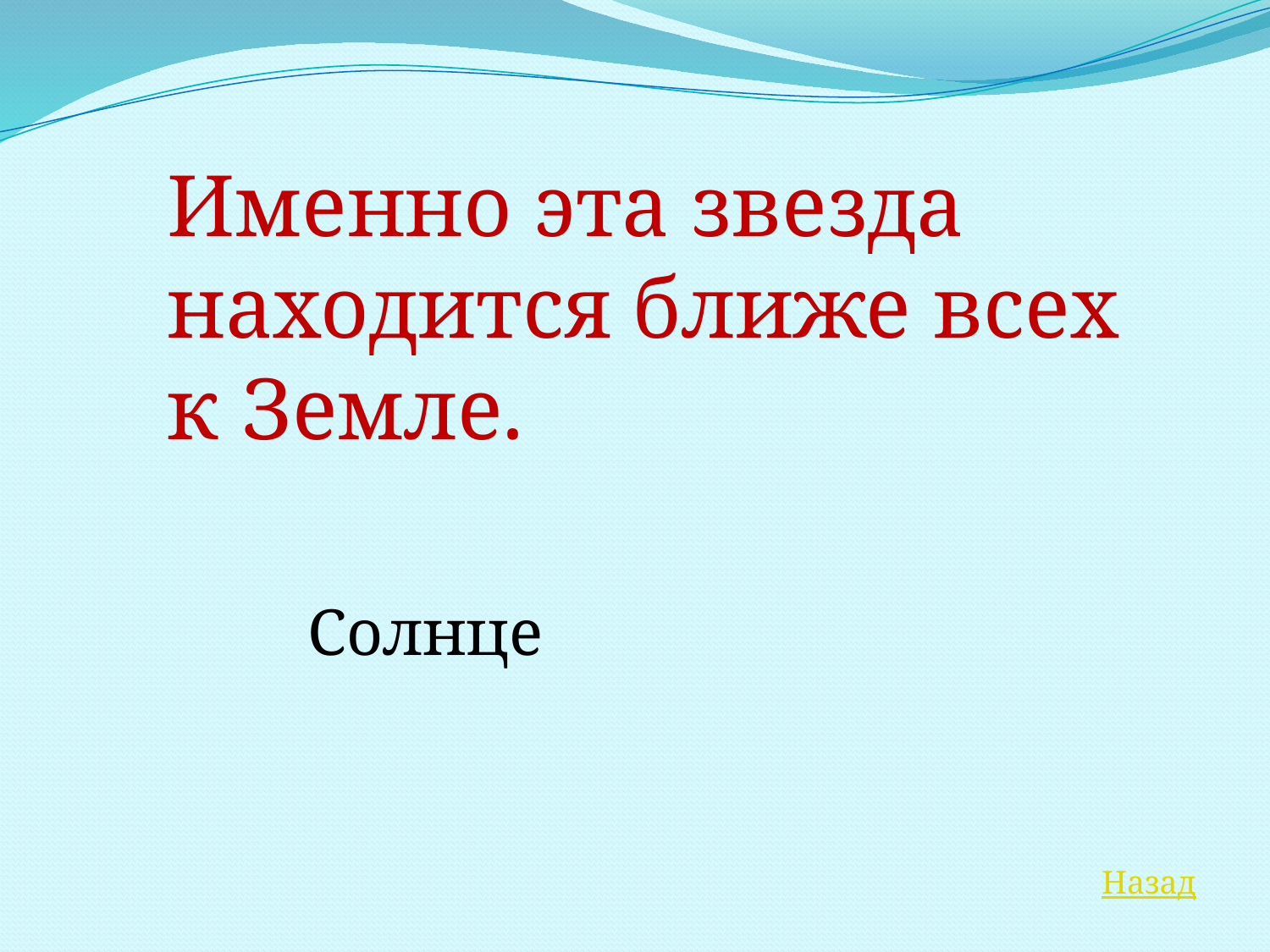

Именно эта звезда находится ближе всех к Земле.
Солнце
Назад